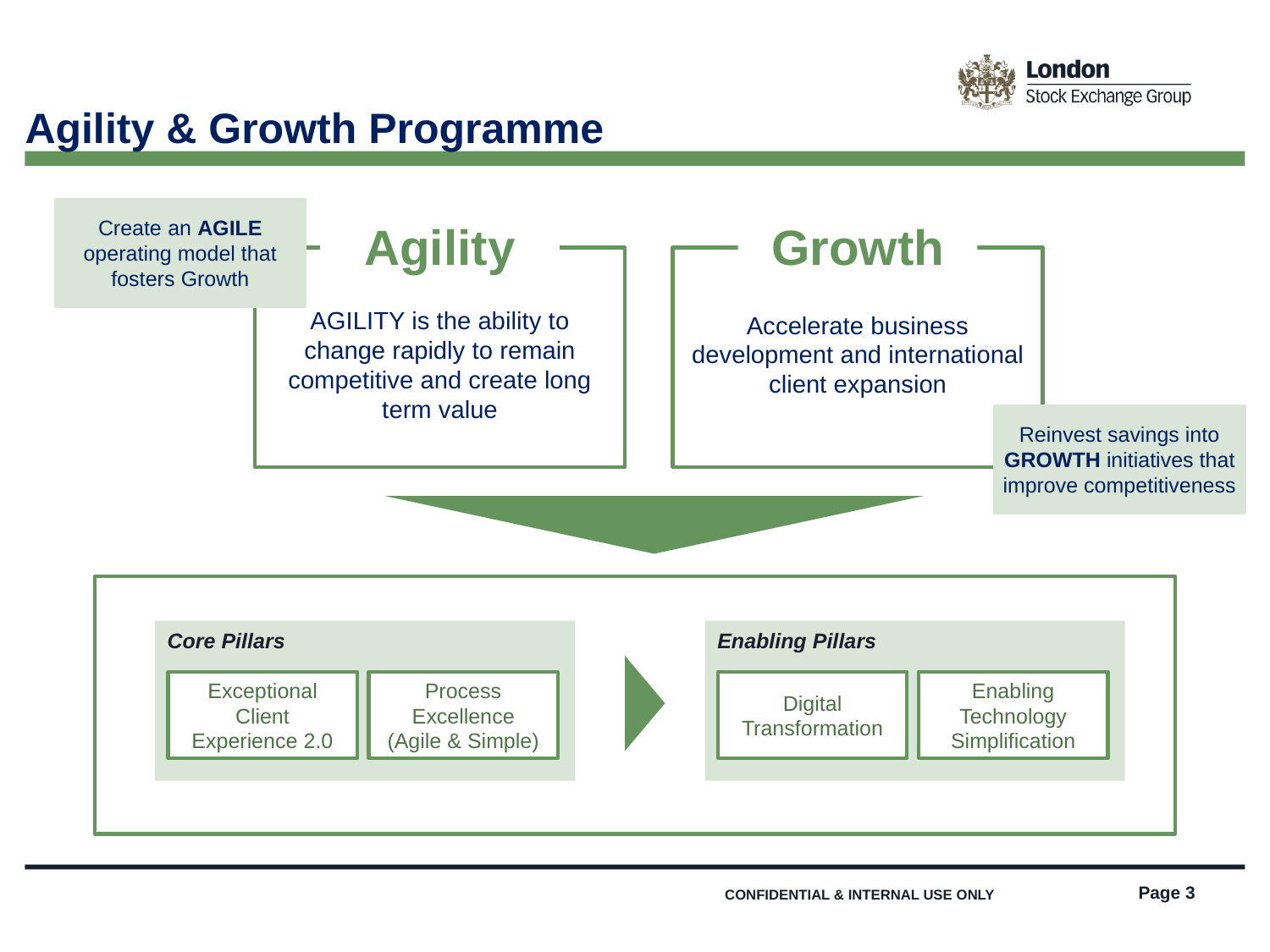

Agility & Growth Programme
Create an AGILE operating model that fosters Growth
Agility
Growth

AGILITY is the ability to change rapidly to remain competitive and create long term value
Accelerate business development and international client expansion
Reinvest savings into GROWTH initiatives that improve competitiveness

Core Pillars
Enabling Pillars
Process
Excellence
(Agile & Simple)
Enabling Technology Simplification
Exceptional Client Experience 2.0
Digital Transformation

Page 3